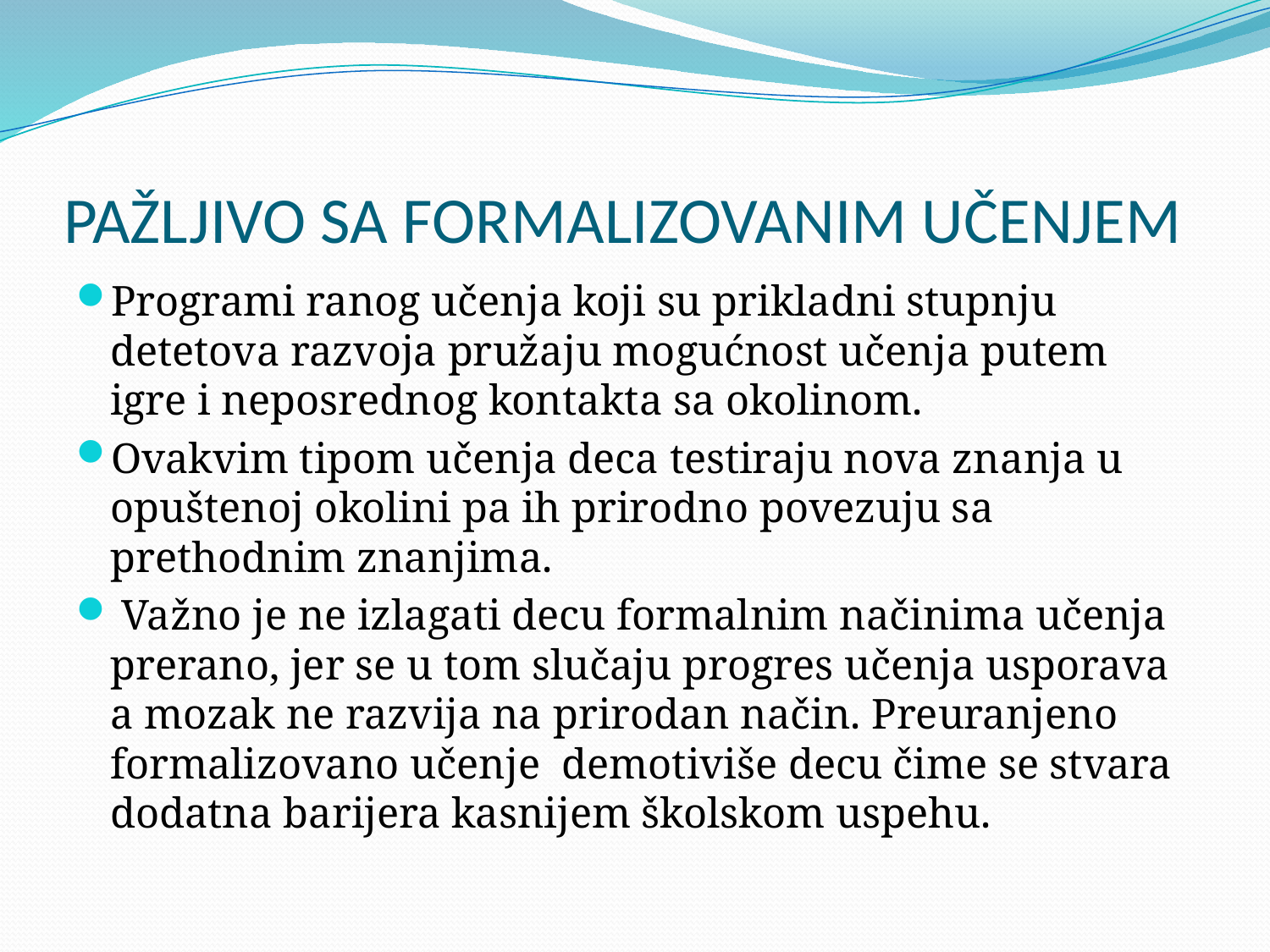

# PAŽLJIVO SA FORMALIZOVANIM UČENJEM
Programi ranog učenja koji su prikladni stupnju detetova razvoja pružaju mogućnost učenja putem igre i neposrednog kontakta sa okolinom.
Ovakvim tipom učenja deca testiraju nova znanja u opuštenoj okolini pa ih prirodno povezuju sa prethodnim znanjima.
 Važno je ne izlagati decu formalnim načinima učenja prerano, jer se u tom slučaju progres učenja usporava a mozak ne razvija na prirodan način. Preuranjeno formalizovano učenje  demotiviše decu čime se stvara dodatna barijera kasnijem školskom uspehu.